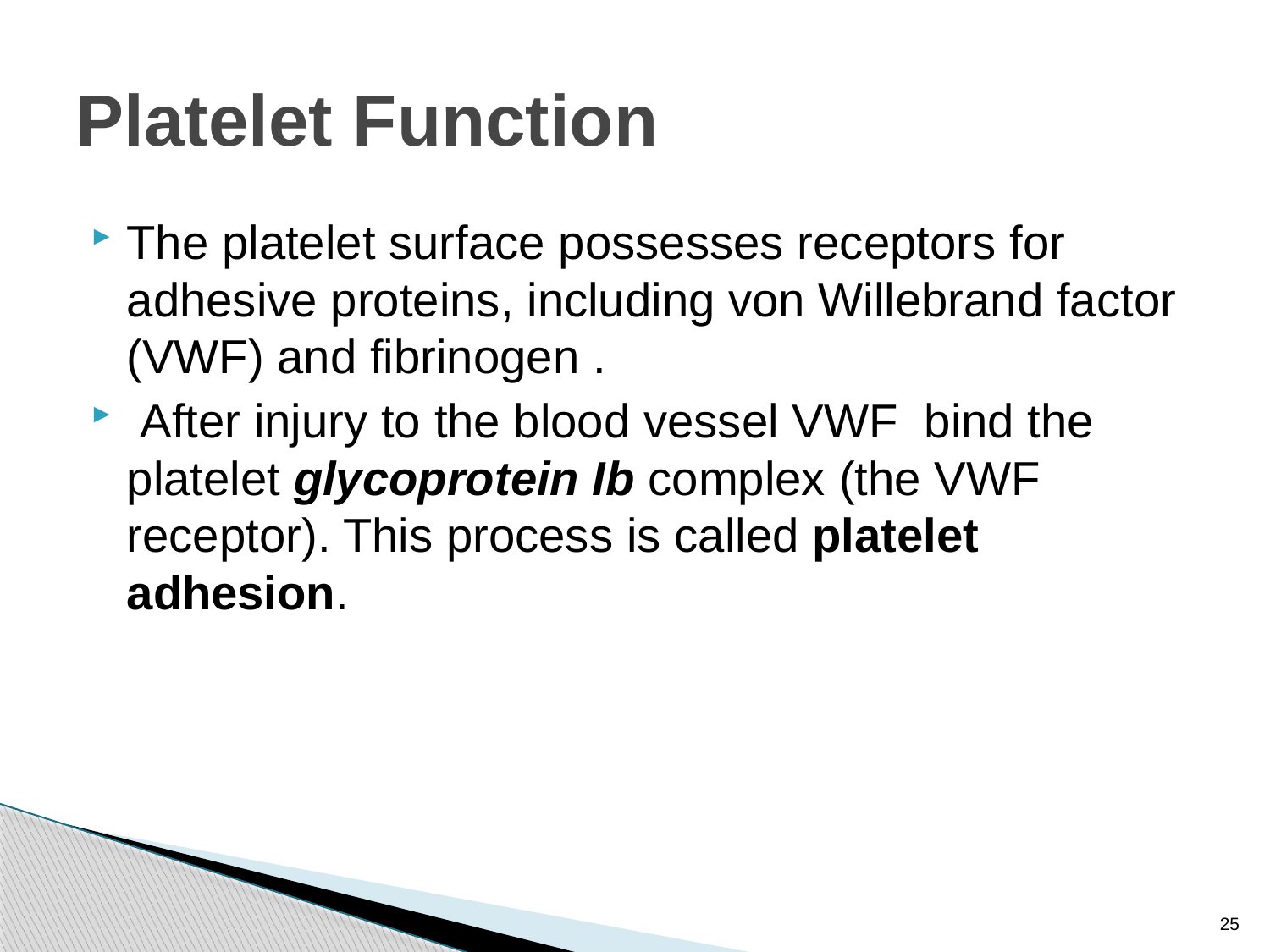

# Platelet Function
The platelet surface possesses receptors for adhesive proteins, including von Willebrand factor (VWF) and fibrinogen .
 After injury to the blood vessel VWF  bind the platelet glycoprotein Ib complex (the VWF receptor). This process is called platelet adhesion.
25